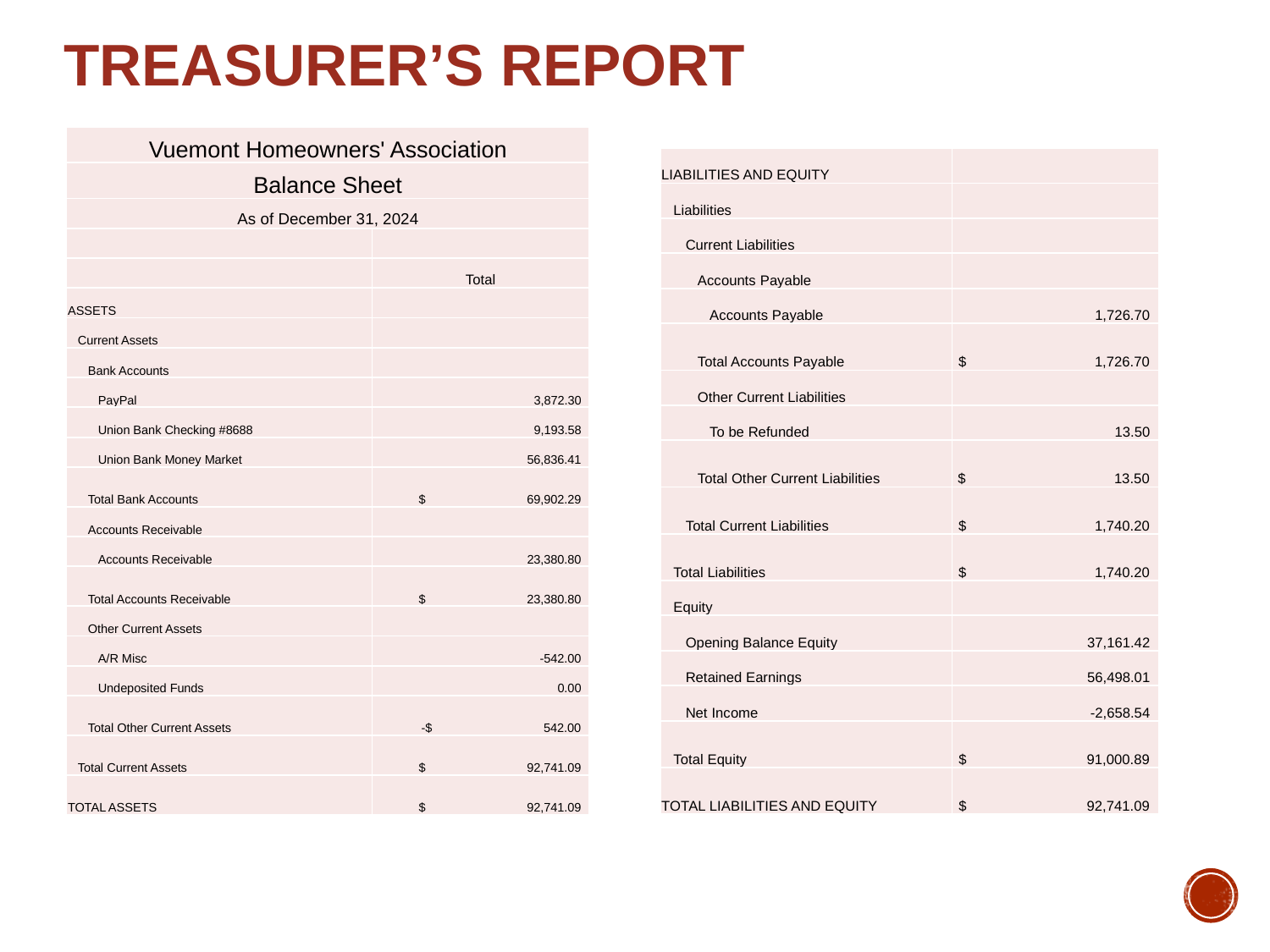

TREASURER’S REPORT

#
| Vuemont Homeowners' Association |  |
| --- | --- |
| Balance Sheet |  |
| As of December 31, 2024 |  |
|  |  |
|  | Total |
| ASSETS |  |
| Current Assets |  |
| Bank Accounts |  |
| PayPal | 3,872.30 |
| Union Bank Checking #8688 | 9,193.58 |
| Union Bank Money Market | 56,836.41 |
| Total Bank Accounts | $ 69,902.29 |
| Accounts Receivable |  |
| Accounts Receivable | 23,380.80 |
| Total Accounts Receivable | $ 23,380.80 |
| Other Current Assets |  |
| A/R Misc | -542.00 |
| Undeposited Funds | 0.00 |
| Total Other Current Assets | -$ 542.00 |
| Total Current Assets | $ 92,741.09 |
| TOTAL ASSETS | $ 92,741.09 |
| LIABILITIES AND EQUITY |  |
| --- | --- |
| Liabilities |  |
| Current Liabilities |  |
| Accounts Payable |  |
| Accounts Payable | 1,726.70 |
| Total Accounts Payable | $ 1,726.70 |
| Other Current Liabilities |  |
| To be Refunded | 13.50 |
| Total Other Current Liabilities | $ 13.50 |
| Total Current Liabilities | $ 1,740.20 |
| Total Liabilities | $ 1,740.20 |
| Equity |  |
| Opening Balance Equity | 37,161.42 |
| Retained Earnings | 56,498.01 |
| Net Income | -2,658.54 |
| Total Equity | $ 91,000.89 |
| TOTAL LIABILITIES AND EQUITY | $ 92,741.09 |